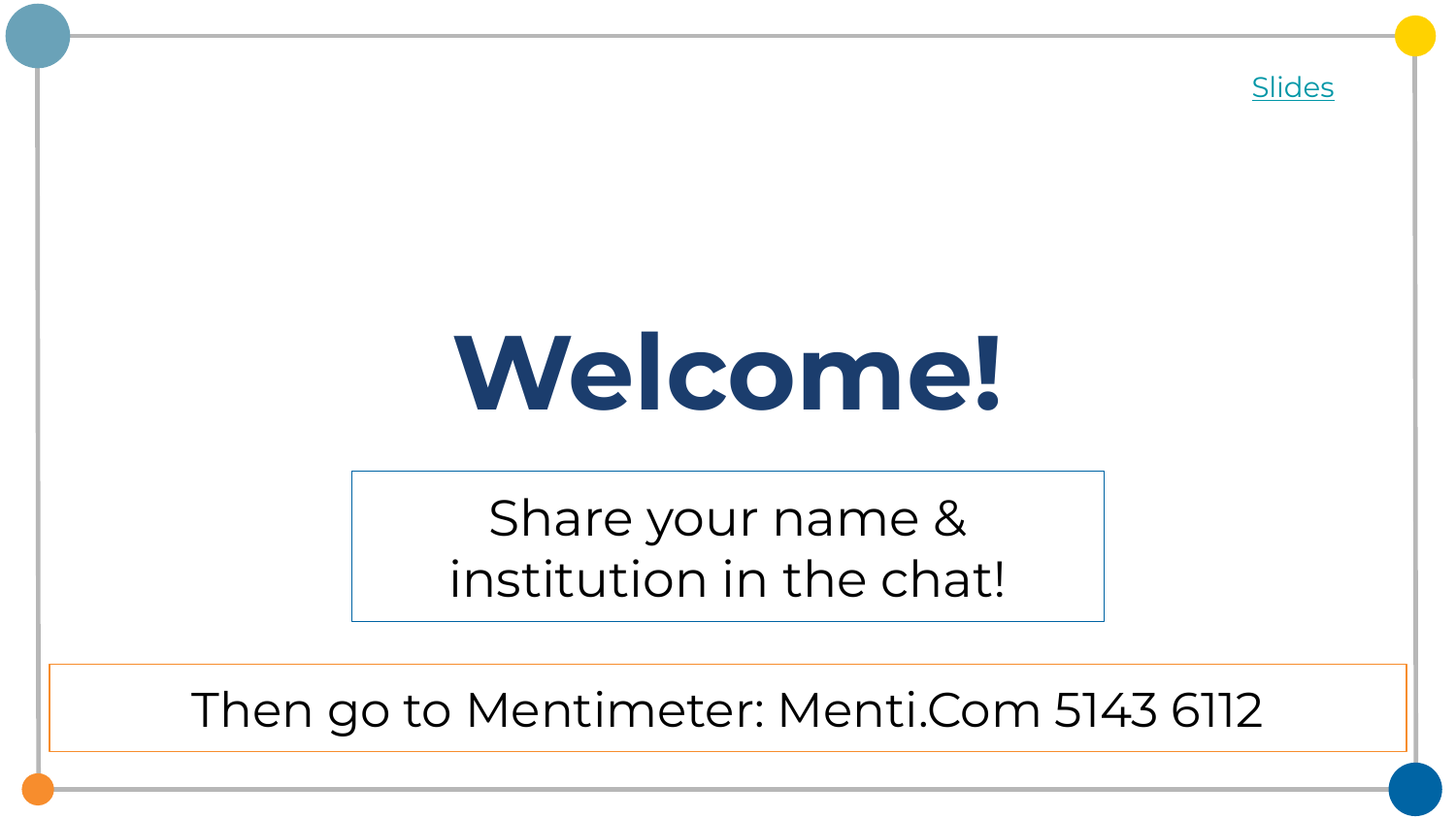

Slides
# Welcome!
Share your name & institution in the chat!
Then go to Mentimeter: Menti.Com 5143 6112